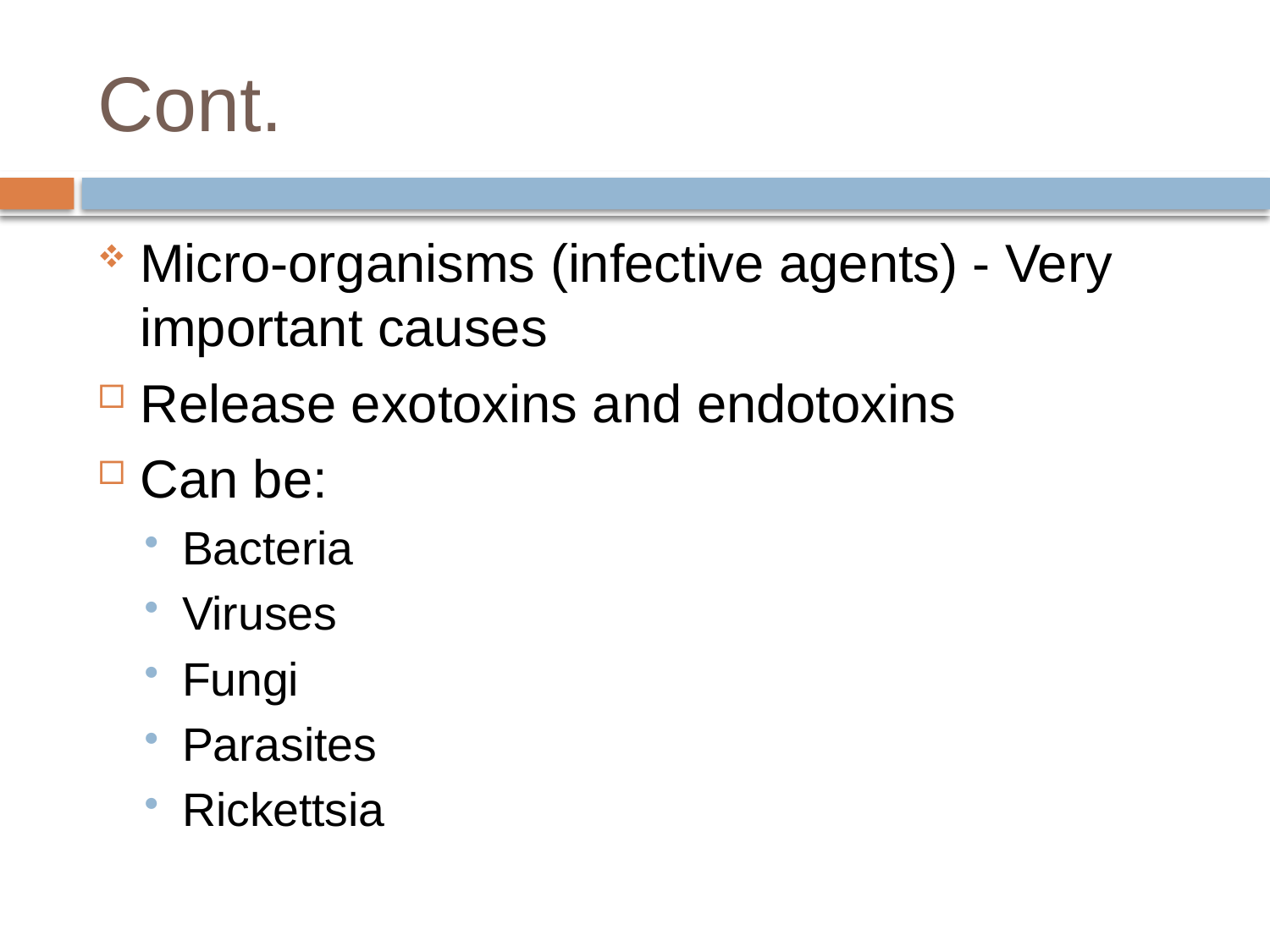

# Cont.
Micro-organisms (infective agents) - Very important causes
Release exotoxins and endotoxins
Can be:
Bacteria
Viruses
Fungi
Parasites
Rickettsia